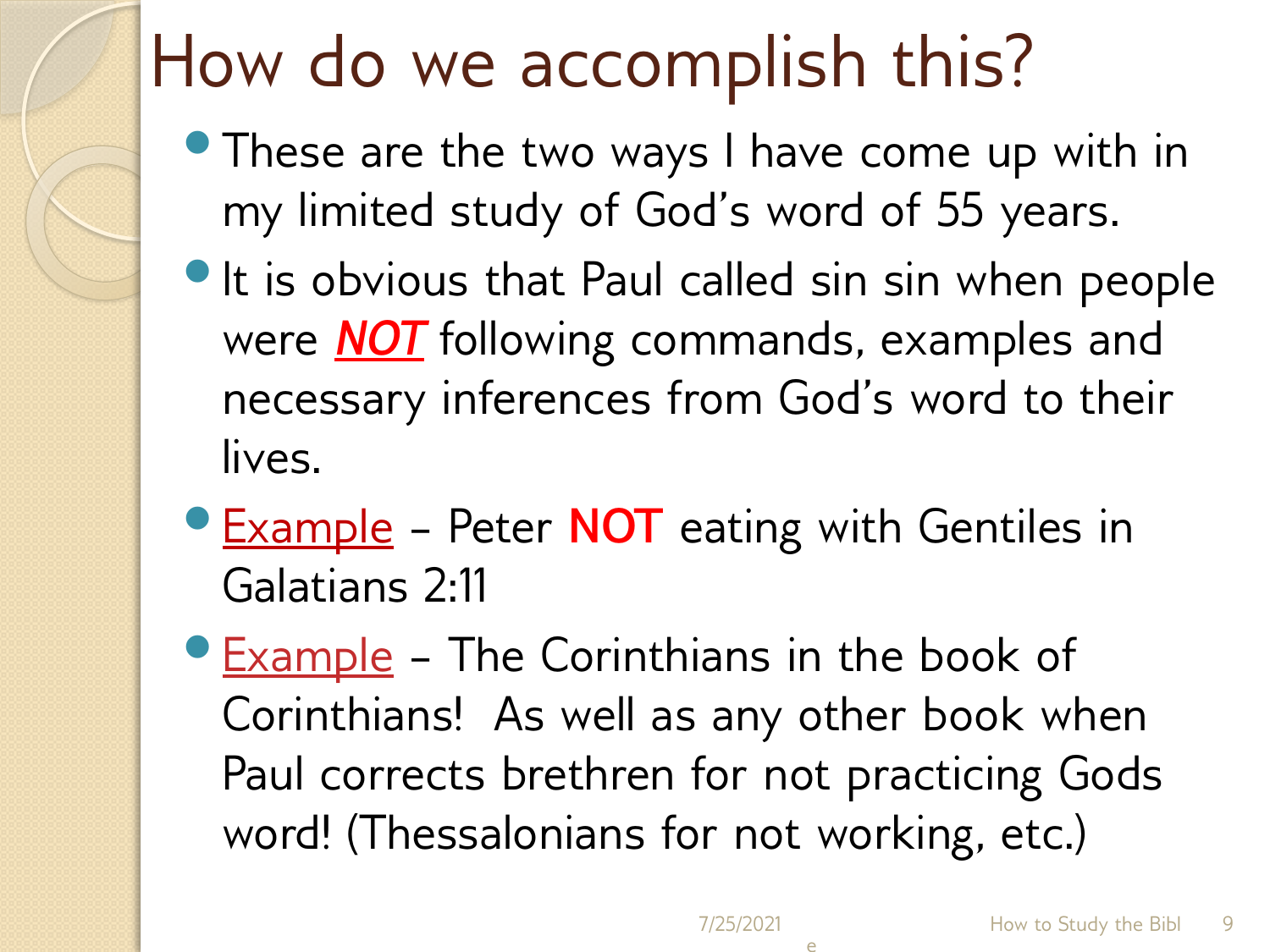

# How do we accomplish this?
These are the two ways I have come up with in my limited study of God’s word of 55 years.
It is obvious that Paul called sin sin when people were NOT following commands, examples and necessary inferences from God’s word to their lives.
Example – Peter NOT eating with Gentiles in Galatians 2:11
Example – The Corinthians in the book of Corinthians!  As well as any other book when Paul corrects brethren for not practicing Gods word! (Thessalonians for not working, etc.)
7/25/2021
                             How to Study the Bible
9